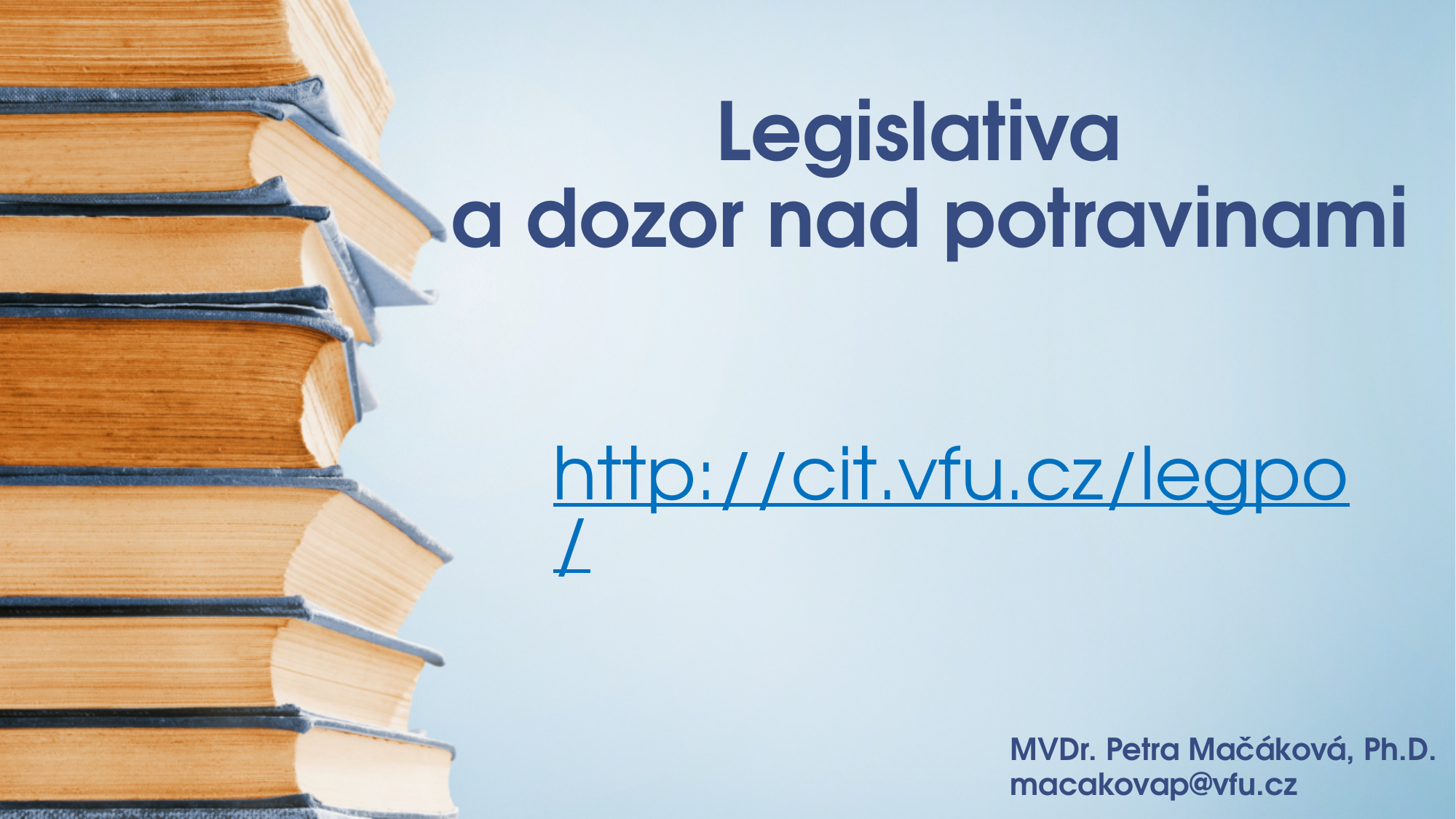

# Legislativa a dozor nad potravinami

http://cit.vfu.cz/legpo/

MVDr. Petra Mačáková, Ph.D.
macakovap@vfu.cz